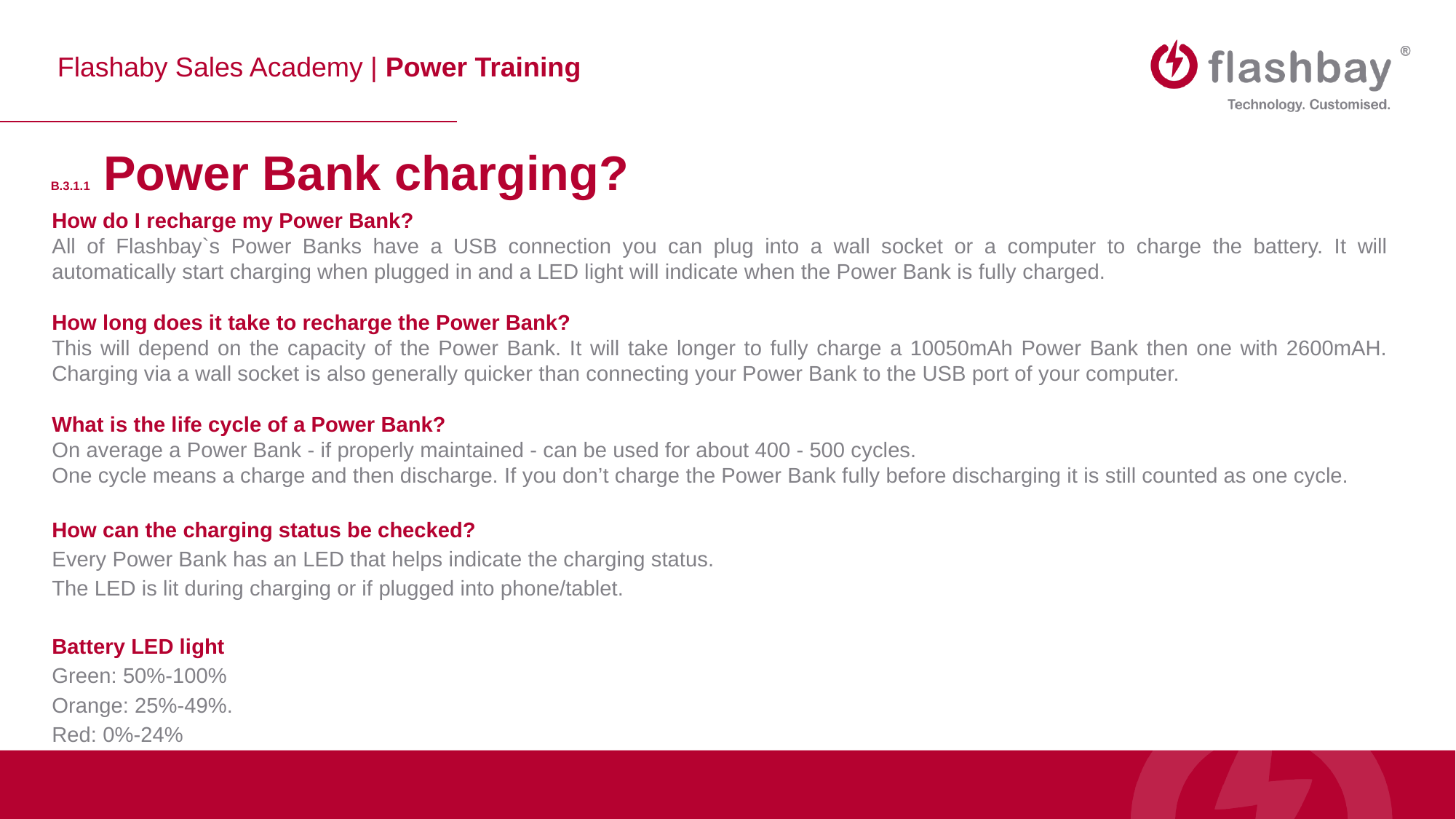

B.3.1.1 Power Bank charging?
How do I recharge my Power Bank?
All of Flashbay`s Power Banks have a USB connection you can plug into a wall socket or a computer to charge the battery. It will automatically start charging when plugged in and a LED light will indicate when the Power Bank is fully charged.

How long does it take to recharge the Power Bank?
This will depend on the capacity of the Power Bank. It will take longer to fully charge a 10050mAh Power Bank then one with 2600mAH. Charging via a wall socket is also generally quicker than connecting your Power Bank to the USB port of your computer.

What is the life cycle of a Power Bank?
On average a Power Bank - if properly maintained - can be used for about 400 - 500 cycles.
One cycle means a charge and then discharge. If you don’t charge the Power Bank fully before discharging it is still counted as one cycle.

How can the charging status be checked?
Every Power Bank has an LED that helps indicate the charging status.
The LED is lit during charging or if plugged into phone/tablet.

Battery LED light
Green: 50%-100%
Orange: 25%-49%.
Red: 0%-24%